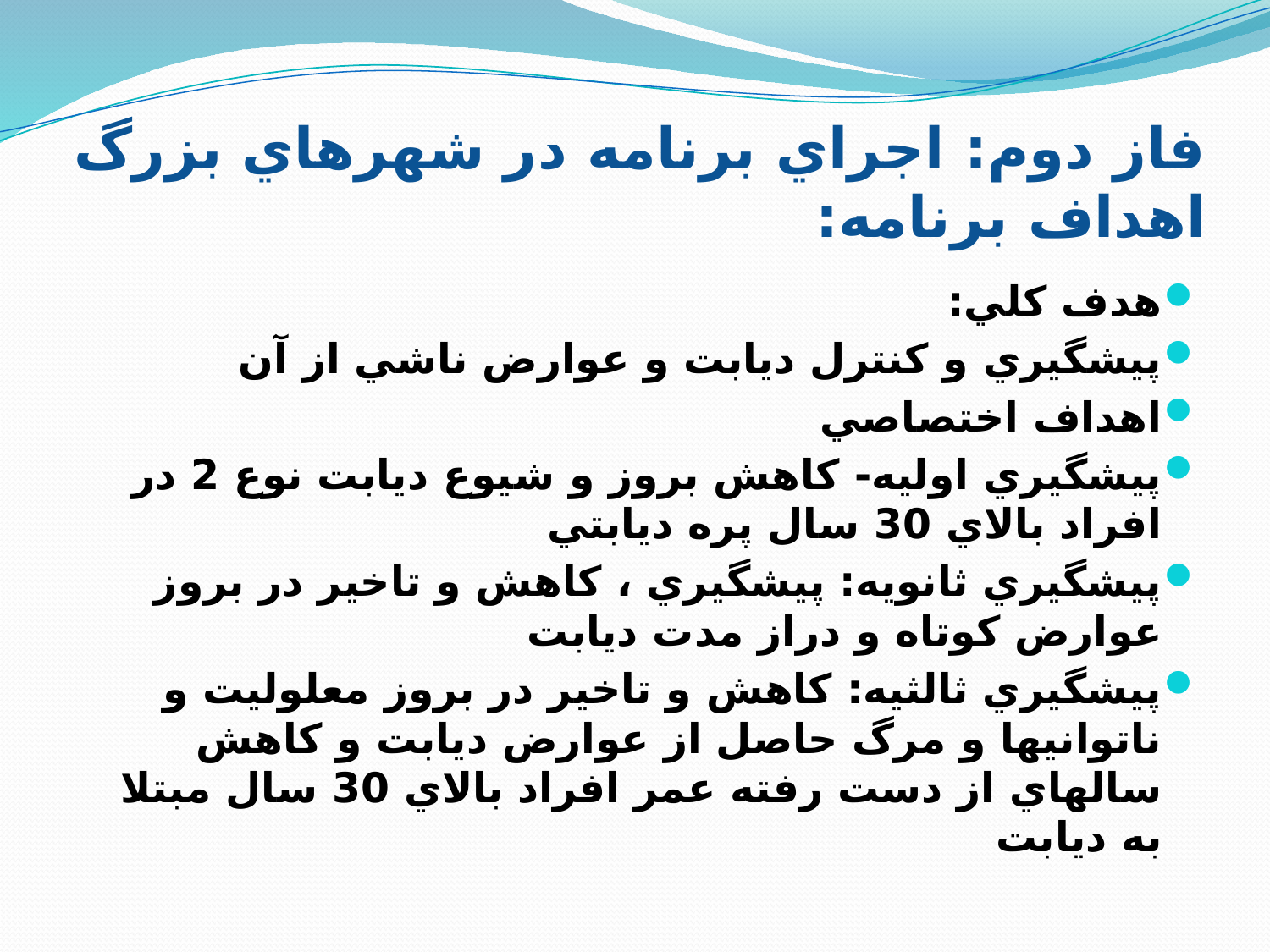

# فاز دوم: اجراي برنامه در شهرهاي بزرگ اهداف برنامه:
هدف كلي:
پيشگيري و كنترل ديابت و عوارض ناشي از آن
اهداف اختصاصي
پيشگيري اوليه- كاهش بروز و شيوع ديابت نوع 2 در افراد بالاي 30 سال پره ديابتي
پيشگيري ثانويه: پيشگيري ، كاهش و تاخير در بروز عوارض كوتاه و دراز مدت ديابت
پيشگيري ثالثيه: كاهش و تاخير در بروز معلوليت و ناتوانيها و مرگ حاصل از عوارض ديابت و كاهش سالهاي از دست رفته عمر افراد بالاي 30 سال مبتلا به ديابت